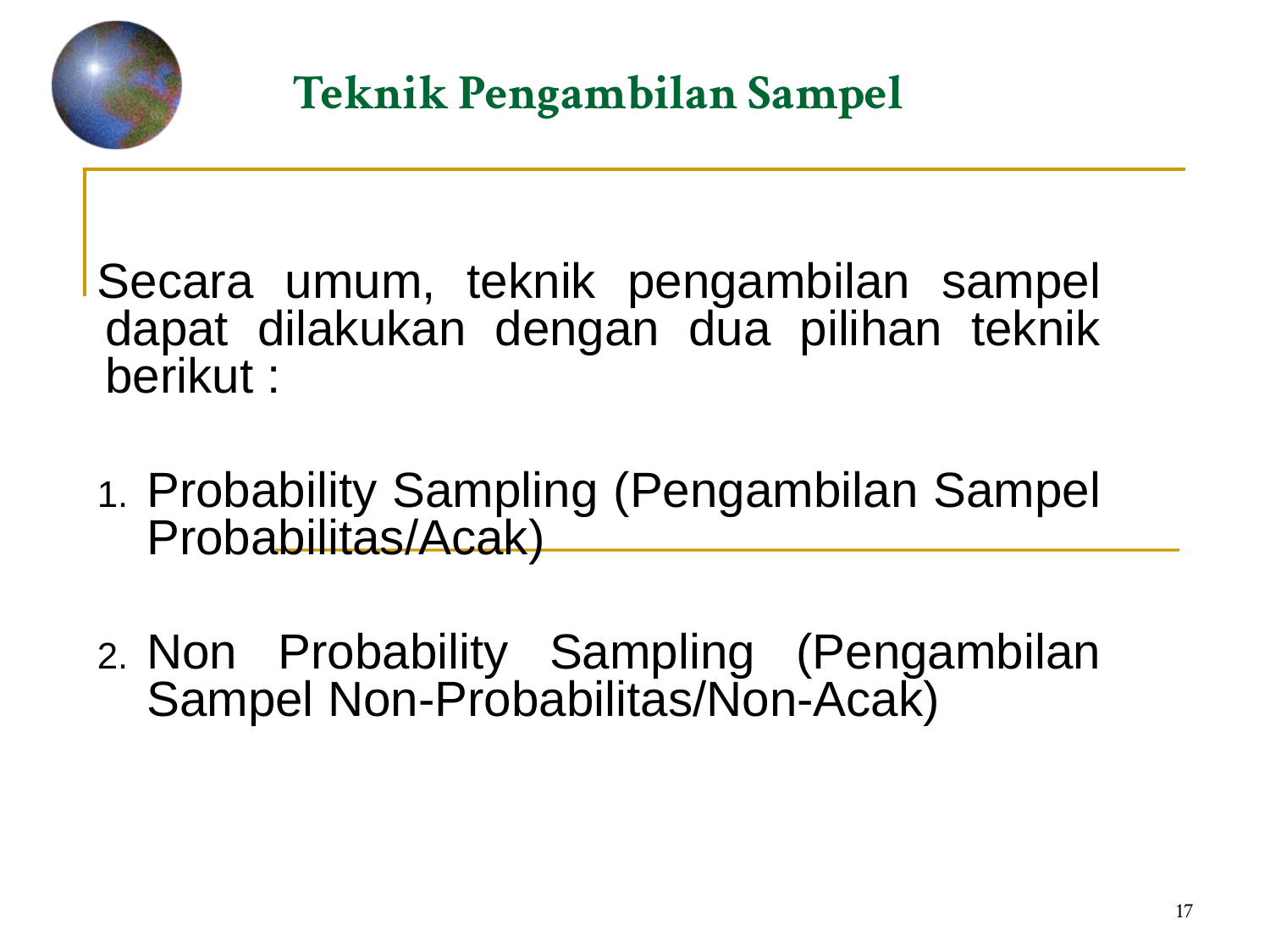

# Teknik Pengambilan Sampel
Secara umum, teknik pengambilan sampel dapat dilakukan dengan dua pilihan teknik berikut :

Probability Sampling (Pengambilan Sampel Probabilitas/Acak)

Non Probability Sampling (Pengambilan Sampel Non-Probabilitas/Non-Acak)
17